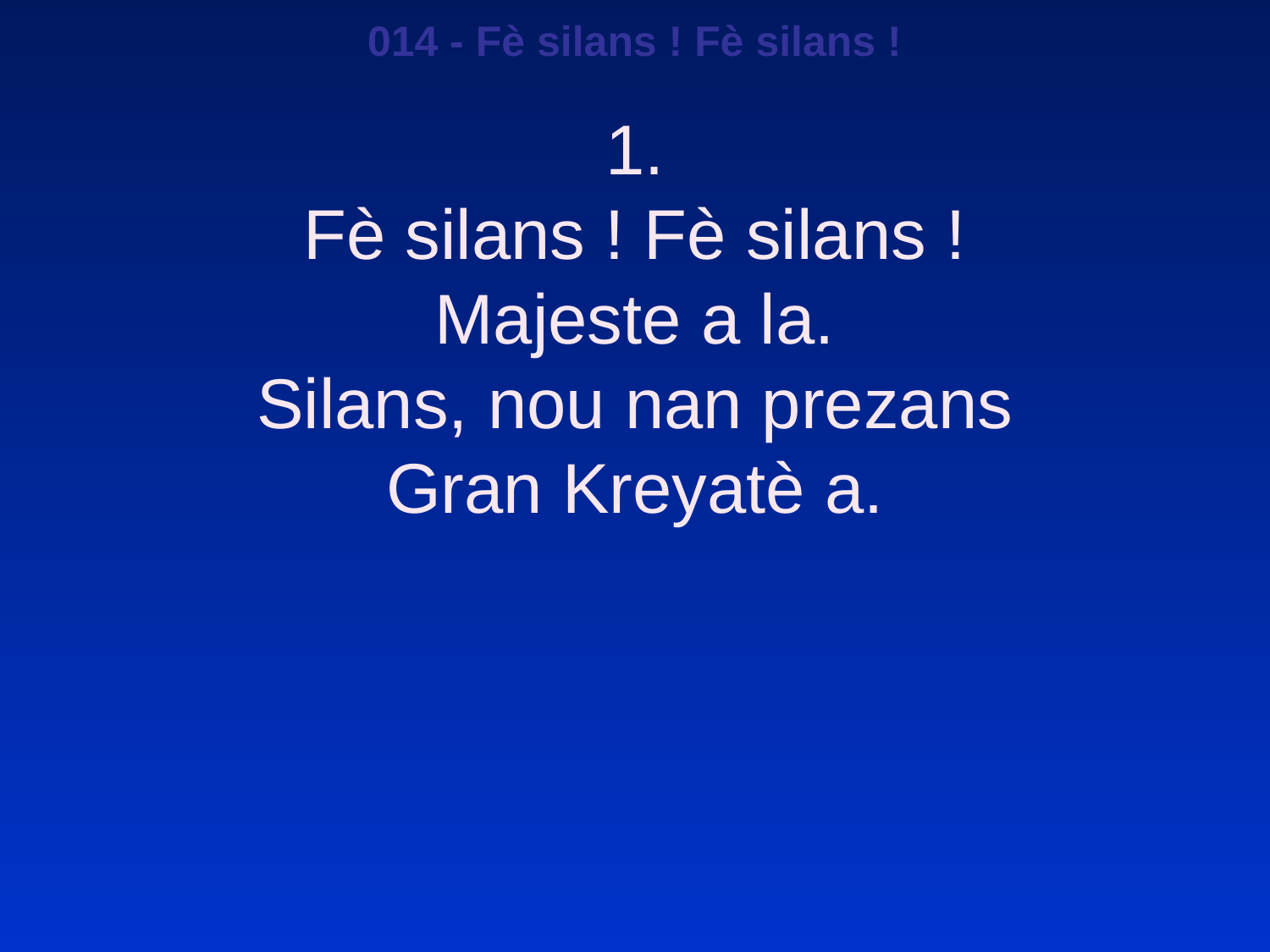

014 - Fè silans ! Fè silans !
1.
Fè silans ! Fè silans !
Majeste a la.
Silans, nou nan prezans
Gran Kreyatè a.